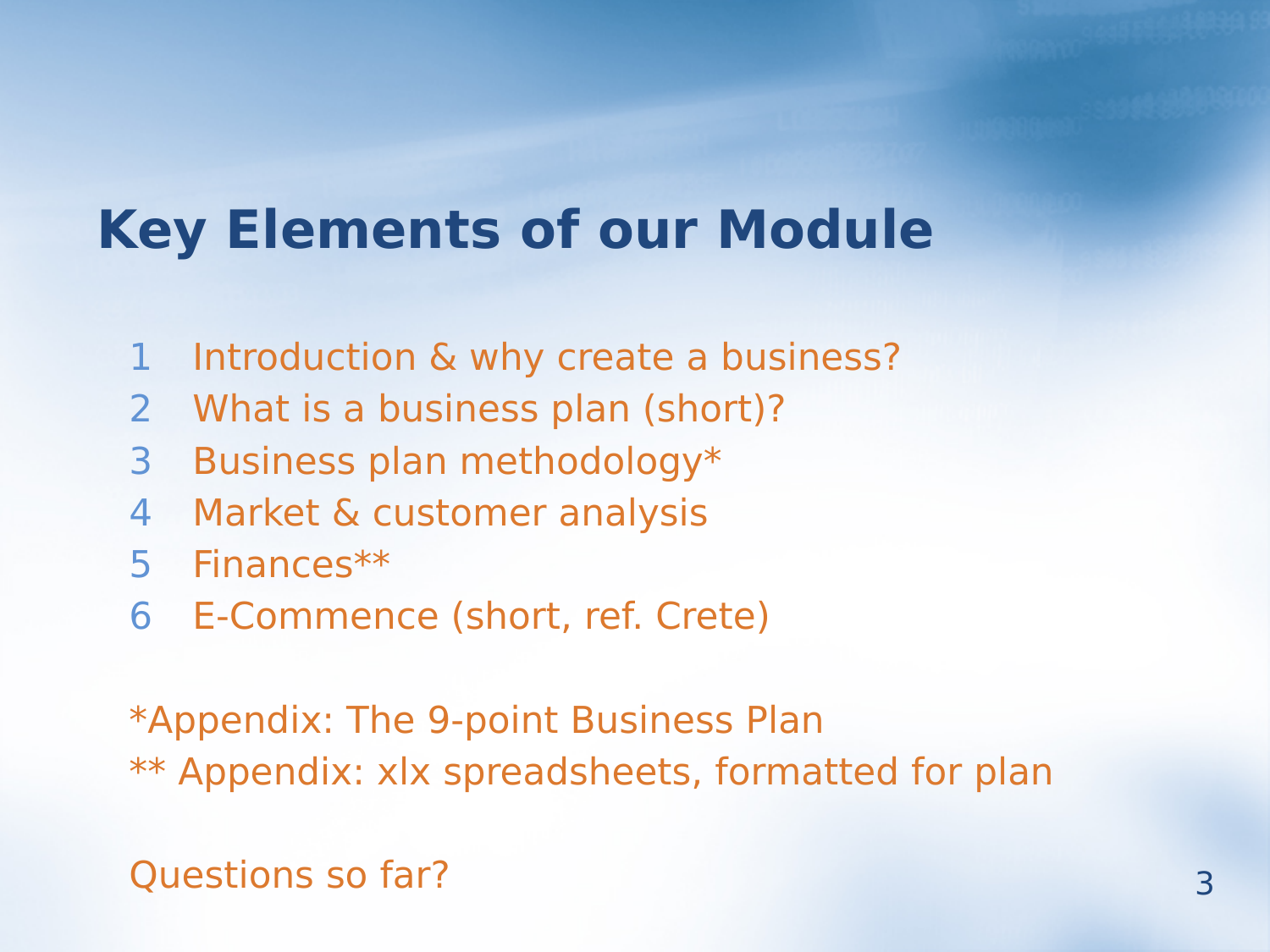

# Key Elements of our Module

Introduction & why create a business?
What is a business plan (short)?
Business plan methodology*
Market & customer analysis
Finances**
E-Commence (short, ref. Crete)

*Appendix: The 9-point Business Plan
** Appendix: xlx spreadsheets, formatted for plan

Questions so far?

3